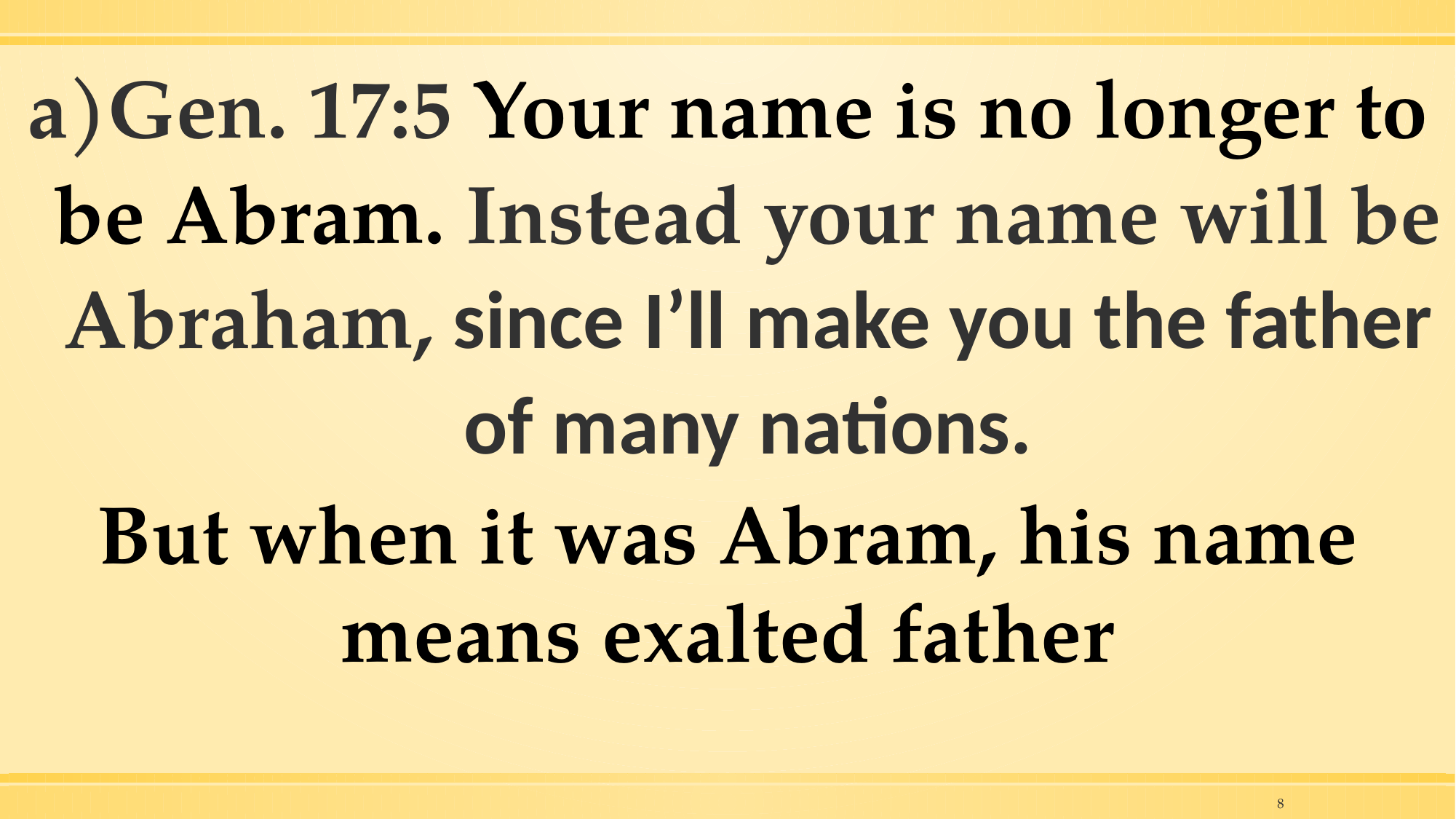

Gen. 17:5 Your name is no longer to be Abram. Instead your name will be Abraham, since I’ll make you the father of many nations.
But when it was Abram, his name means exalted father
8